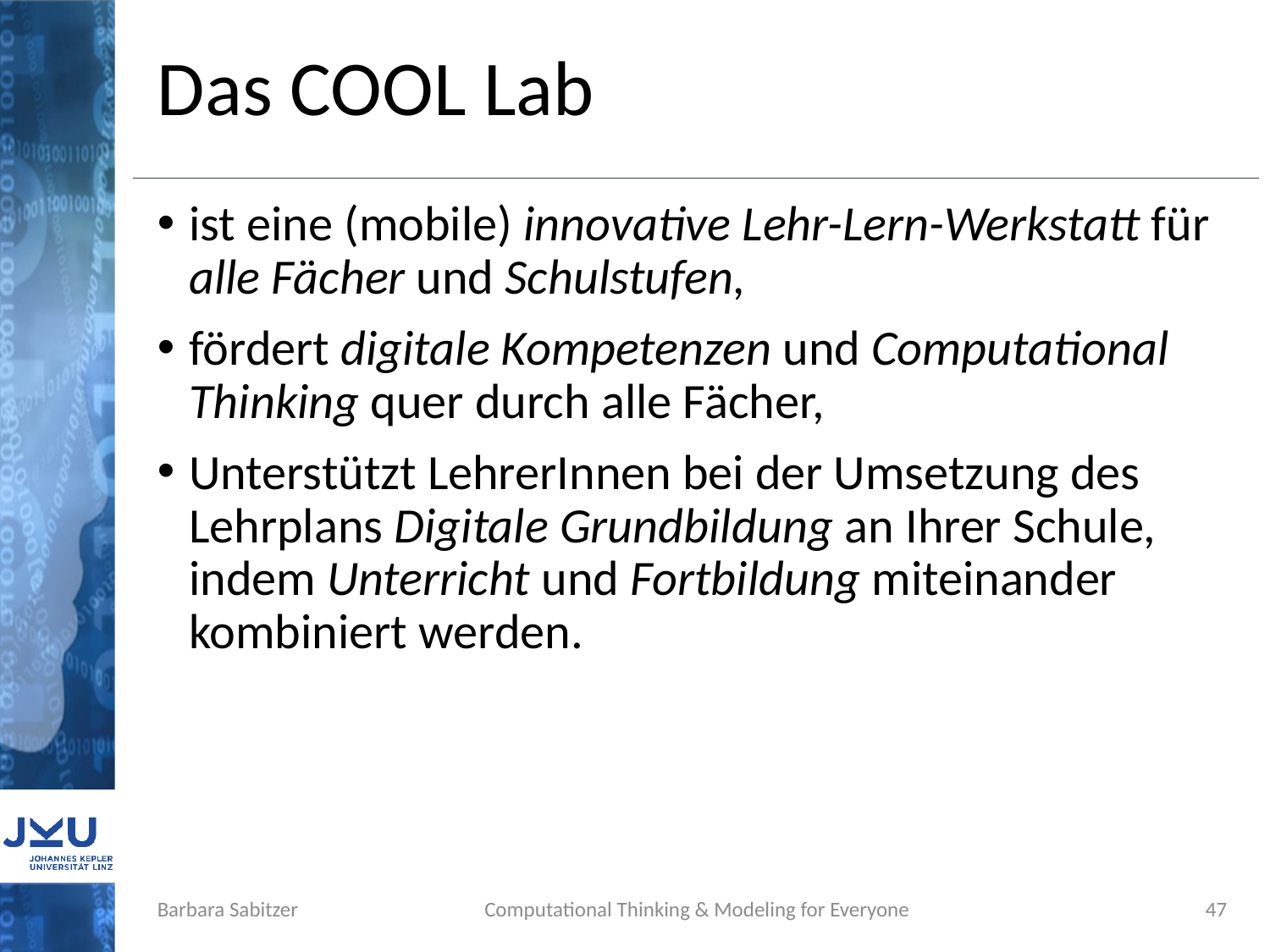

# Das COOL Lab
ist eine (mobile) innovative Lehr-Lern-Werkstatt für alle Fächer und Schulstufen,
fördert digitale Kompetenzen und Computational Thinking quer durch alle Fächer,
Unterstützt LehrerInnen bei der Umsetzung des Lehrplans Digitale Grundbildung an Ihrer Schule, indem Unterricht und Fortbildung miteinander kombiniert werden.

Barbara Sabitzer
Computational Thinking & Modeling for Everyone
47